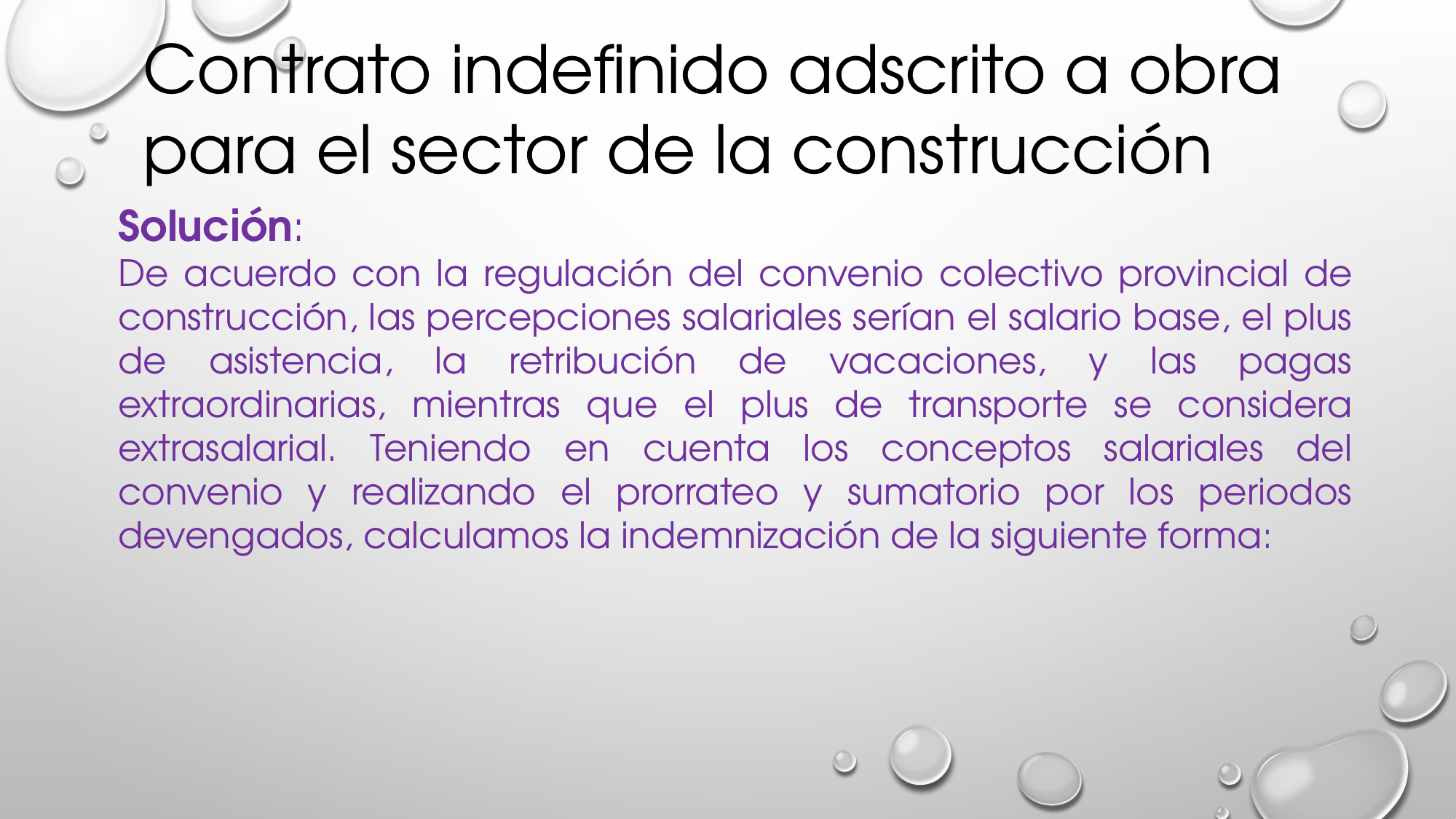

Contrato indefinido adscrito a obra para el sector de la construcción
Solución:
De acuerdo con la regulación del convenio colectivo provincial de construcción, las percepciones salariales serían el salario base, el plus de asistencia, la retribución de vacaciones, y las pagas extraordinarias, mientras que el plus de transporte se considera extrasalarial. Teniendo en cuenta los conceptos salariales del convenio y realizando el prorrateo y sumatorio por los periodos devengados, calculamos la indemnización de la siguiente forma: